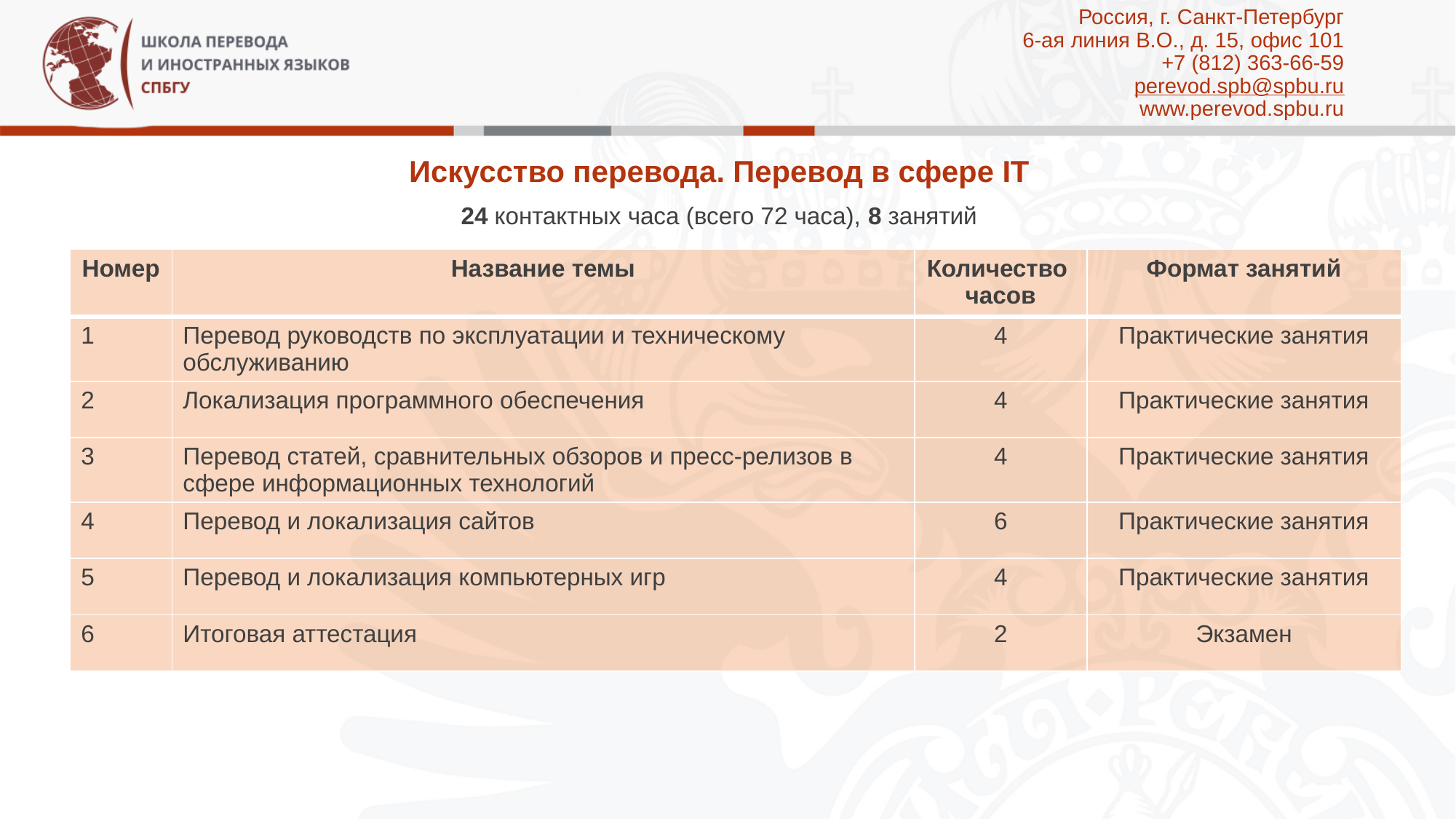

# Россия, г. Санкт-Петербург 6-ая линия В.О., д. 15, офис 101 +7 (812) 363-66-59 perevod.spb@spbu.ru www.perevod.spbu.ru
Искусство перевода. Перевод в сфере IT
24 контактных часа (всего 72 часа), 8 занятий
| Номер | Название темы | Количество часов | Формат занятий |
| --- | --- | --- | --- |
| 1 | Перевод руководств по эксплуатации и техническому обслуживанию | 4 | Практические занятия |
| 2 | Локализация программного обеспечения | 4 | Практические занятия |
| 3 | Перевод статей, сравнительных обзоров и пресс-релизов в сфере информационных технологий | 4 | Практические занятия |
| 4 | Перевод и локализация сайтов | 6 | Практические занятия |
| 5 | Перевод и локализация компьютерных игр | 4 | Практические занятия |
| 6 | Итоговая аттестация | 2 | Экзамен |